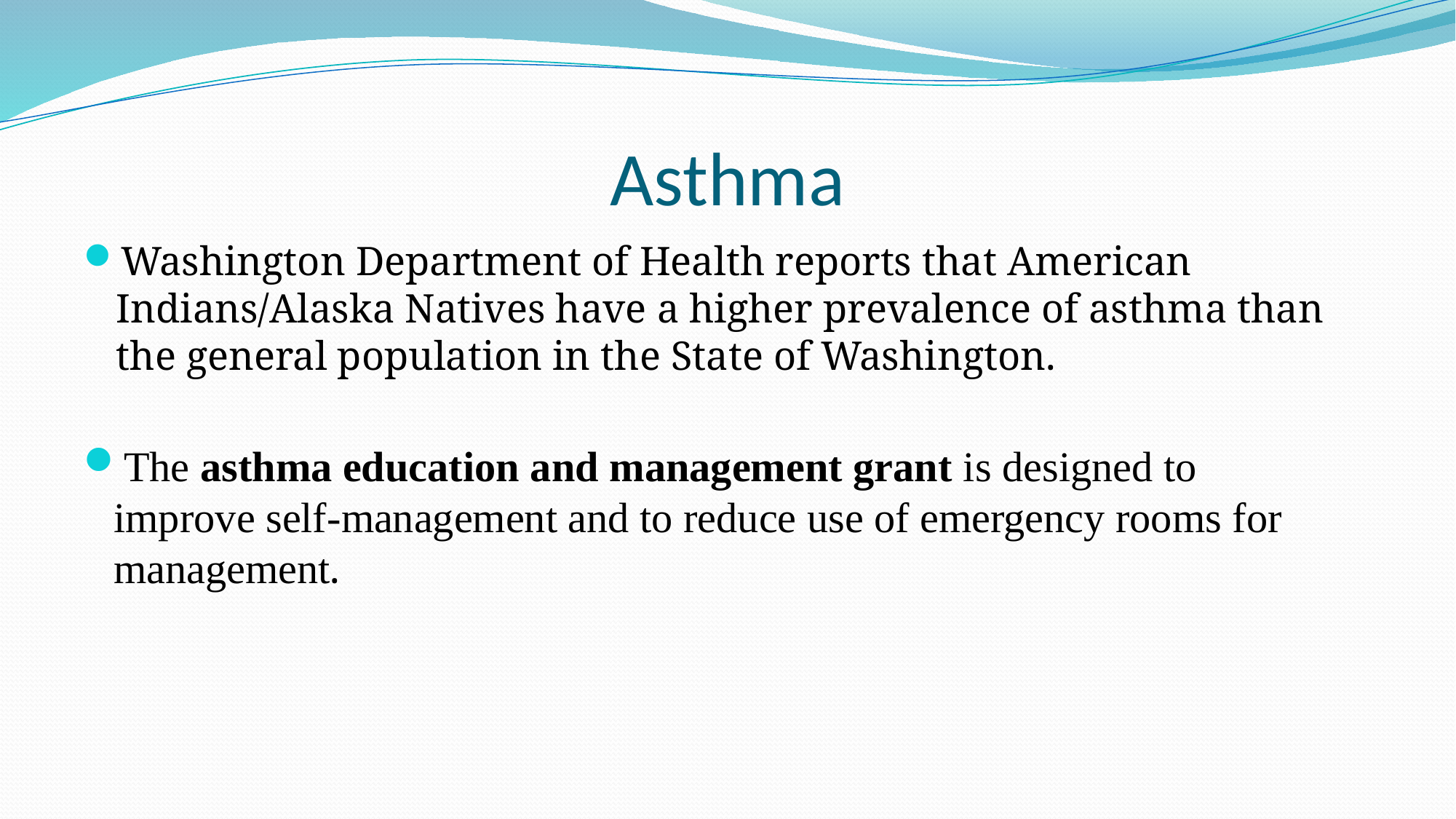

# Asthma
Washington Department of Health reports that American Indians/Alaska Natives have a higher prevalence of asthma than the general population in the State of Washington.

The asthma education and management grant is designed to improve self-management and to reduce use of emergency rooms for management.